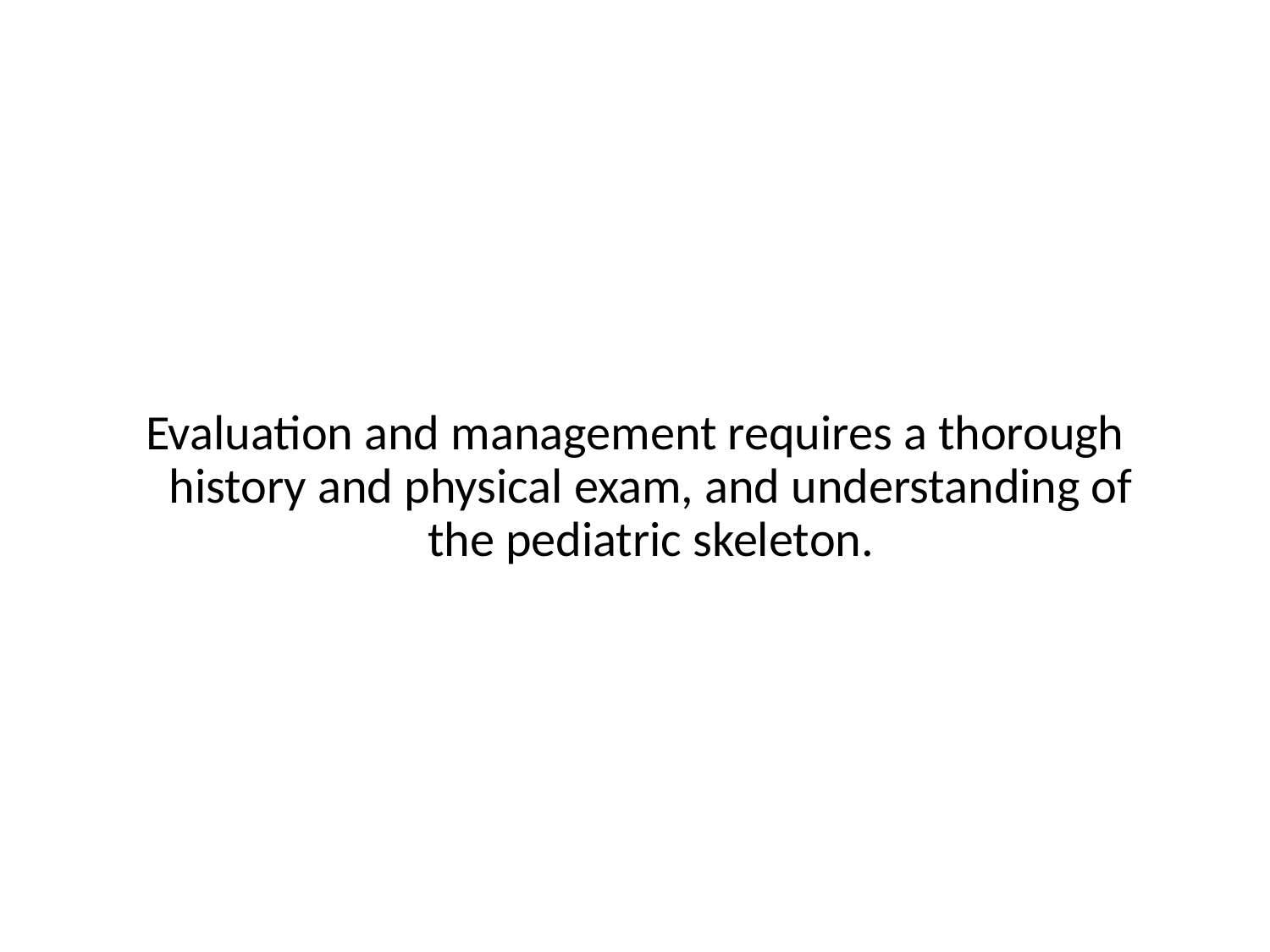

#

Evaluation and management requires a thorough history and physical exam, and understanding of the pediatric skeleton.